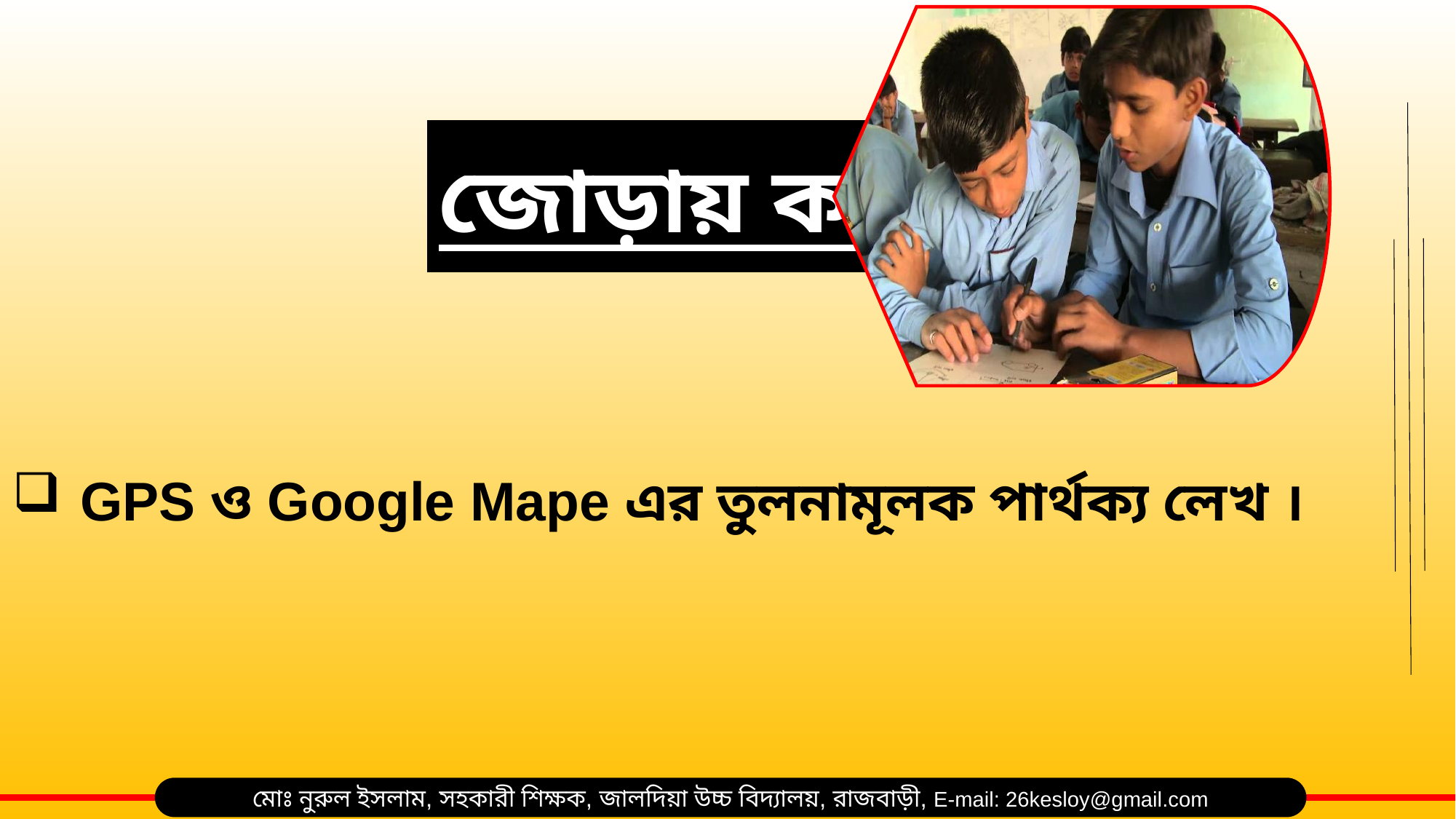

জোড়ায় কাজ
GPS ও Google Mape এর তুলনামূলক পার্থক্য লেখ ।